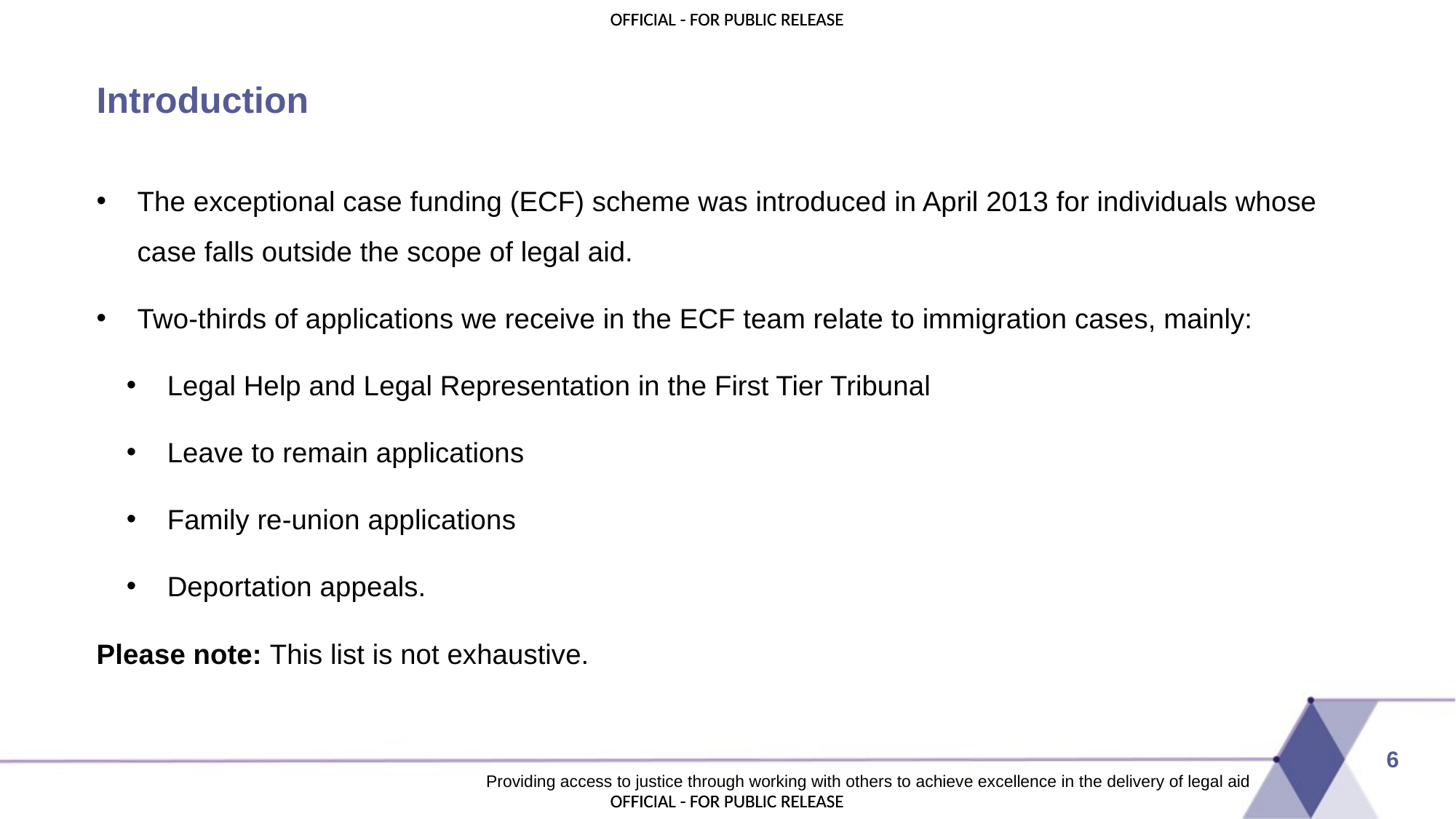

# Introduction
The exceptional case funding (ECF) scheme was introduced in April 2013 for individuals whose case falls outside the scope of legal aid.
Two-thirds of applications we receive in the ECF team relate to immigration cases, mainly:
Legal Help and Legal Representation in the First Tier Tribunal
Leave to remain applications
Family re-union applications
Deportation appeals.
Please note: This list is not exhaustive.

6
Providing access to justice through working with others to achieve excellence in the delivery of legal aid